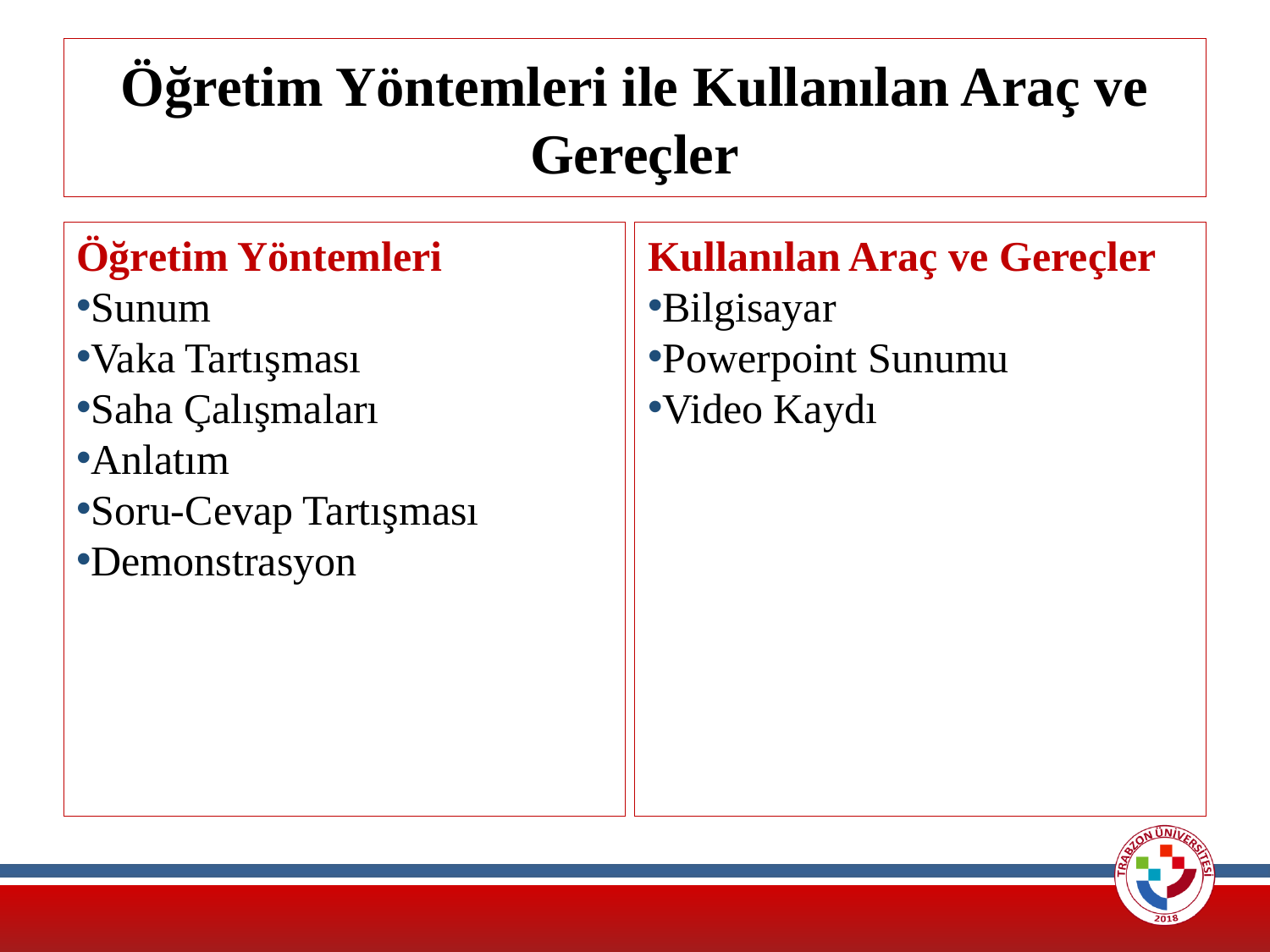

# Öğretim Yöntemleri ile Kullanılan Araç ve Gereçler
Öğretim Yöntemleri
Sunum
Vaka Tartışması
Saha Çalışmaları
Anlatım
Soru-Cevap Tartışması
Demonstrasyon

Kullanılan Araç ve Gereçler
Bilgisayar
Powerpoint Sunumu
Video Kaydı